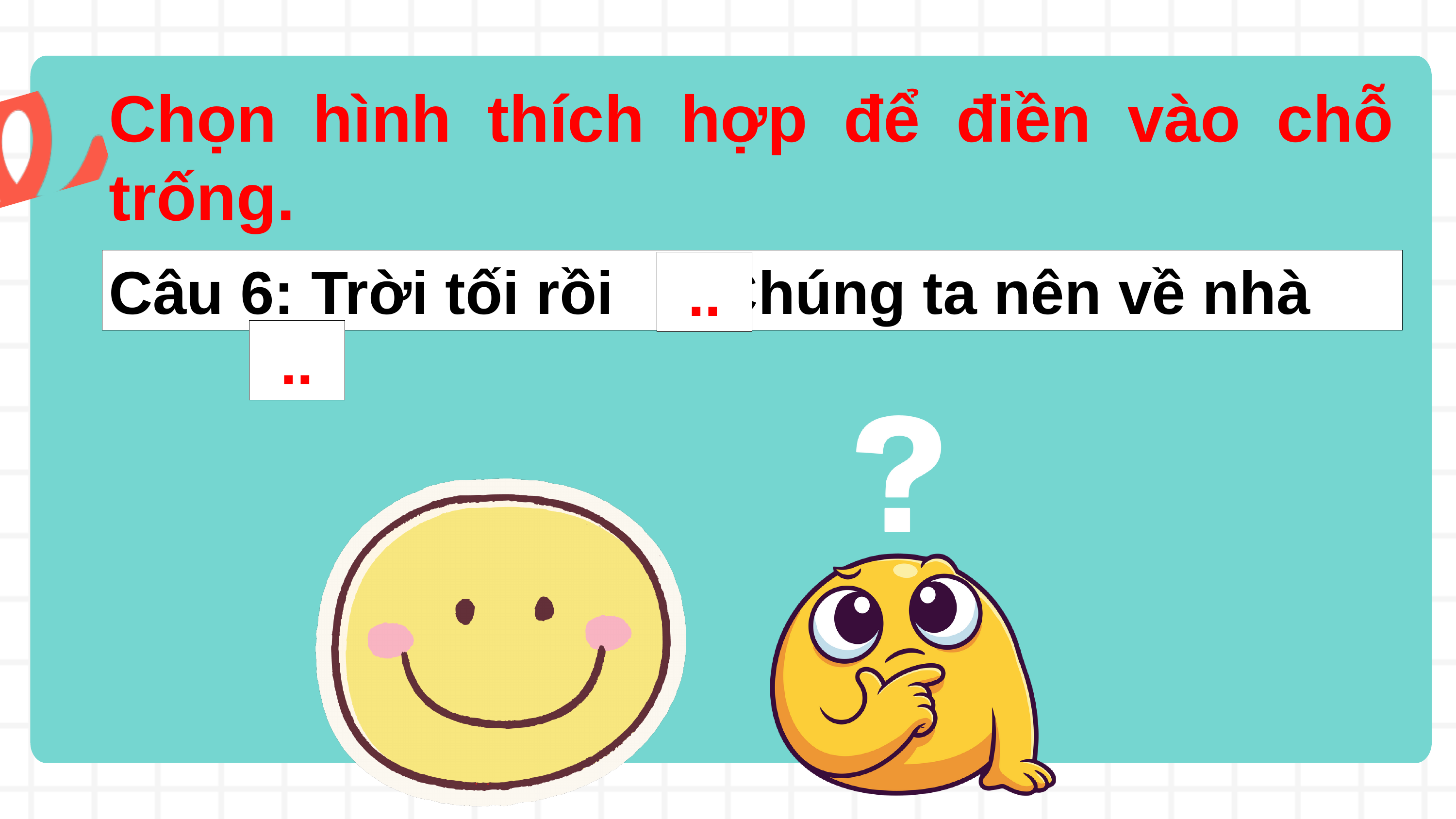

Chọn hình thích hợp để điền vào chỗ trống.

Câu 6: Trời tối rồi      Chúng ta nên về nhà
..
..